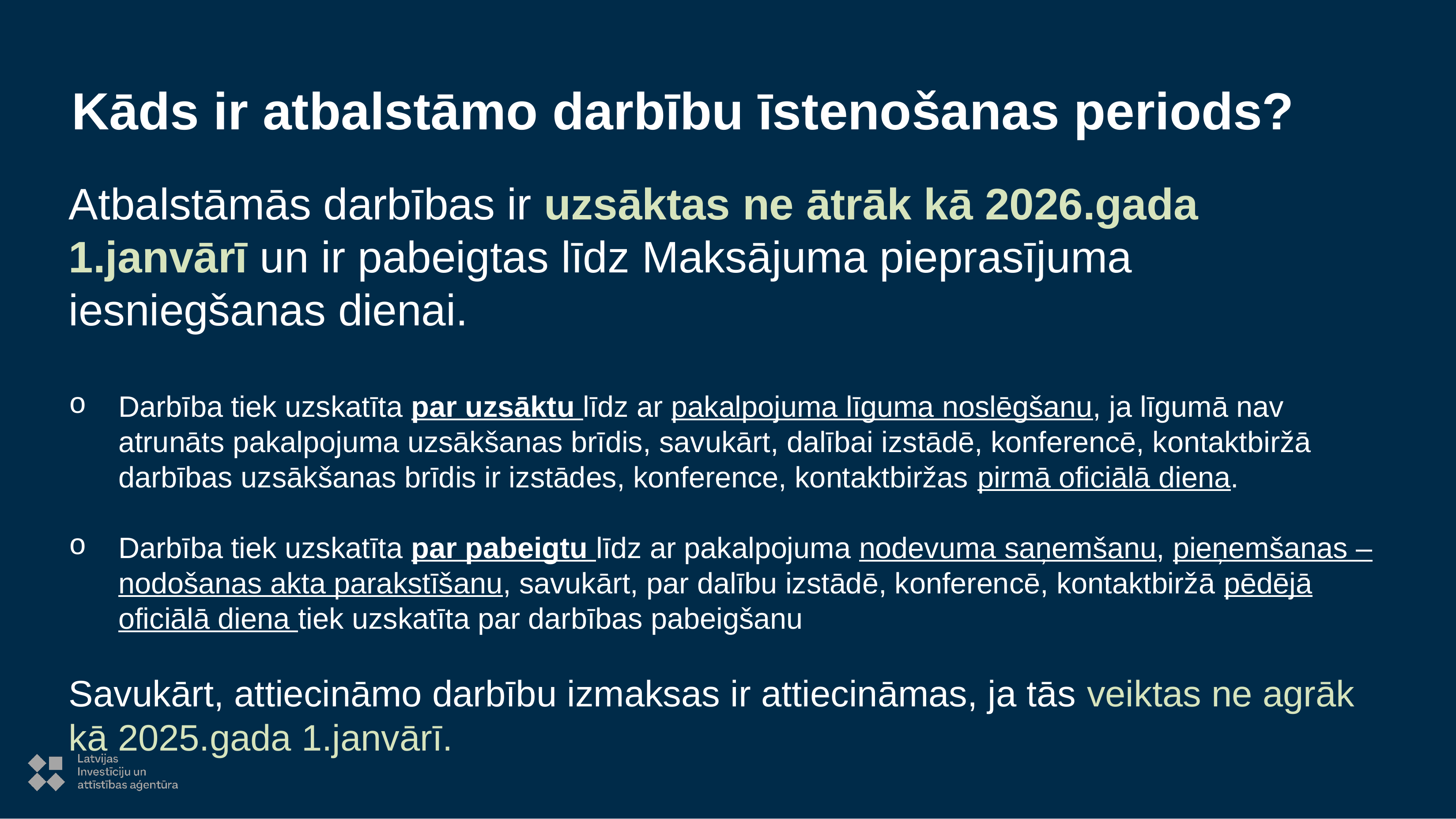

Kāds ir atbalstāmo darbību īstenošanas periods?
Atbalstāmās darbības ir uzsāktas ne ātrāk kā 2026.gada 1.janvārī un ir pabeigtas līdz Maksājuma pieprasījuma iesniegšanas dienai.

Darbība tiek uzskatīta par uzsāktu līdz ar pakalpojuma līguma noslēgšanu, ja līgumā nav atrunāts pakalpojuma uzsākšanas brīdis, savukārt, dalībai izstādē, konferencē, kontaktbiržā darbības uzsākšanas brīdis ir izstādes, konference, kontaktbiržas pirmā oficiālā diena.

Darbība tiek uzskatīta par pabeigtu līdz ar pakalpojuma nodevuma saņemšanu, pieņemšanas – nodošanas akta parakstīšanu, savukārt, par dalību izstādē, konferencē, kontaktbiržā pēdējā oficiālā diena tiek uzskatīta par darbības pabeigšanu

Savukārt, attiecināmo darbību izmaksas ir attiecināmas, ja tās veiktas ne agrāk kā 2025.gada 1.janvārī.